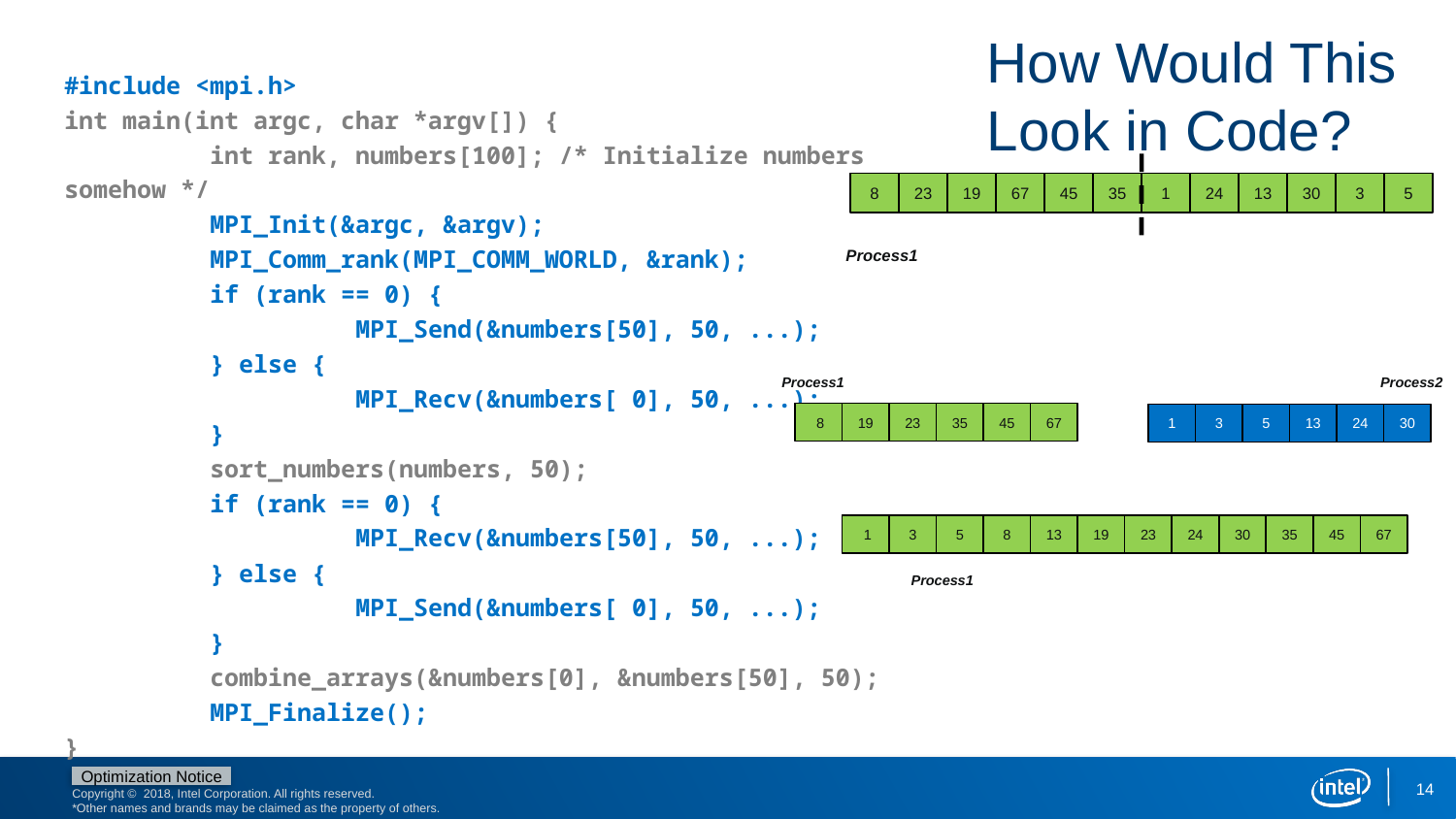

# How Would This Look in Code?
#include <mpi.h>
int main(int argc, char *argv[]) {
	int rank, numbers[100]; /* Initialize numbers somehow */
	MPI_Init(&argc, &argv);
	MPI_Comm_rank(MPI_COMM_WORLD, &rank);
	if (rank == 0) {
		MPI_Send(&numbers[50], 50, ...);
	} else {
		MPI_Recv(&numbers[ 0], 50, ...);
	}
	sort_numbers(numbers, 50);
	if (rank == 0) {
		MPI_Recv(&numbers[50], 50, ...);
	} else {
		MPI_Send(&numbers[ 0], 50, ...);
	}
	combine_arrays(&numbers[0], &numbers[50], 50);
	MPI_Finalize();
}
8
23
19
67
45
35
1
24
13
30
3
5
Process1
Process1
 8
19
23
35
45
67
Process2
1
3
5
13
24
30
 1
3
5
8
13
19
23
24
30
35
45
67
Process1
14